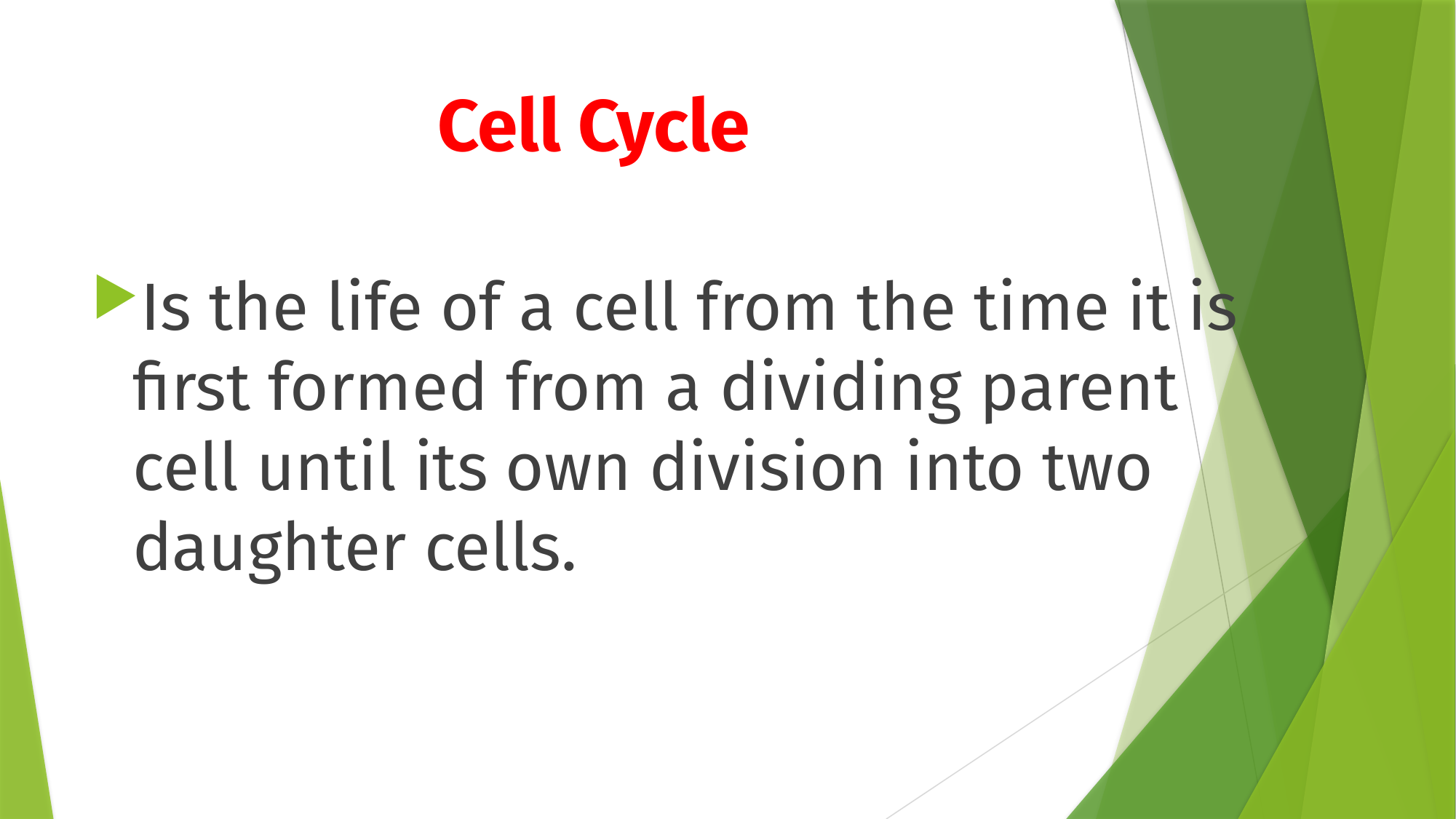

# Cell Cycle
Is the life of a cell from the time it is first formed from a dividing parent cell until its own division into two daughter cells.